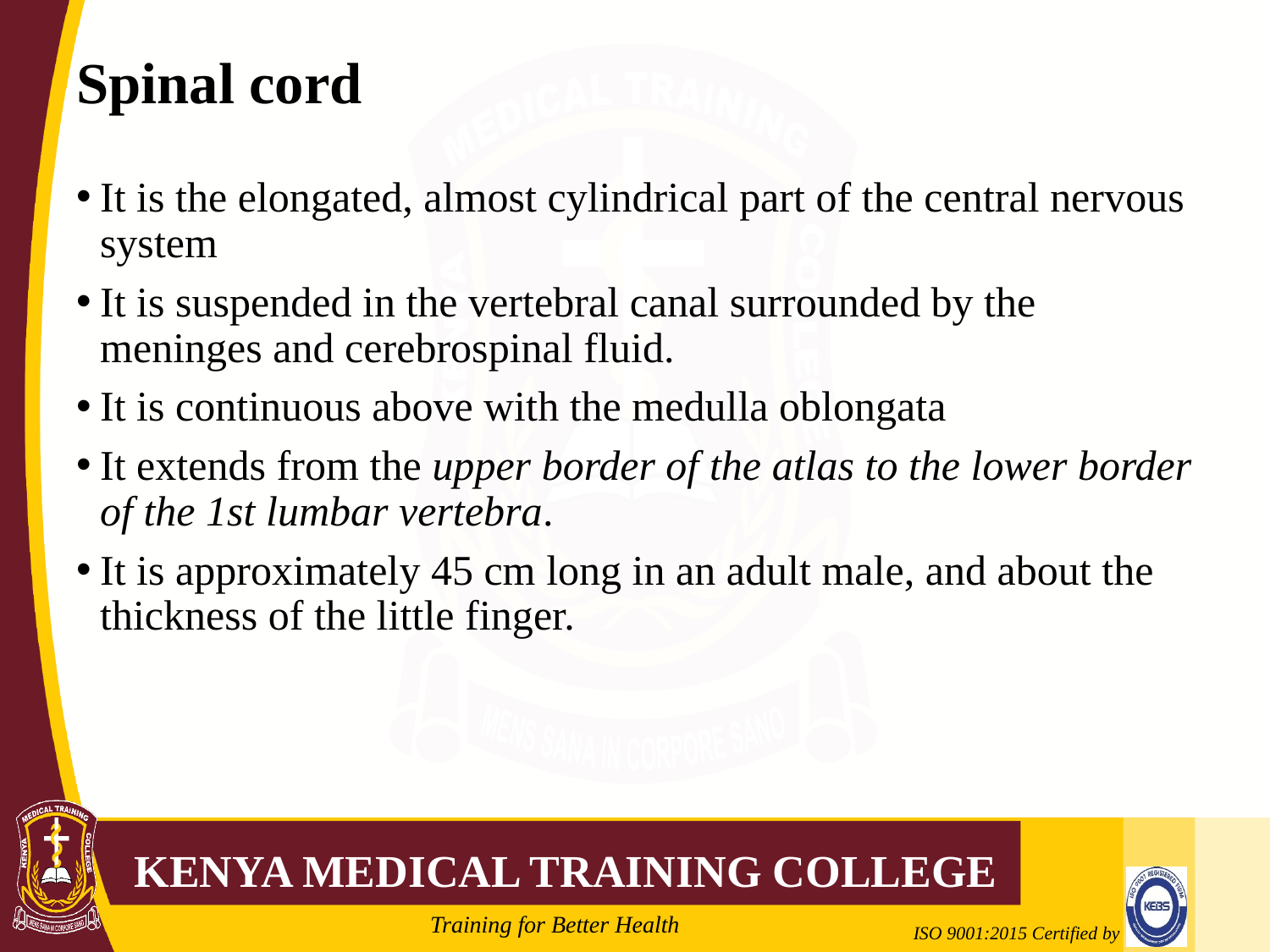

# Spinal cord
It is the elongated, almost cylindrical part of the central nervous system
It is suspended in the vertebral canal surrounded by the meninges and cerebrospinal fluid.
It is continuous above with the medulla oblongata
It extends from the upper border of the atlas to the lower border of the 1st lumbar vertebra.
It is approximately 45 cm long in an adult male, and about the thickness of the little finger.